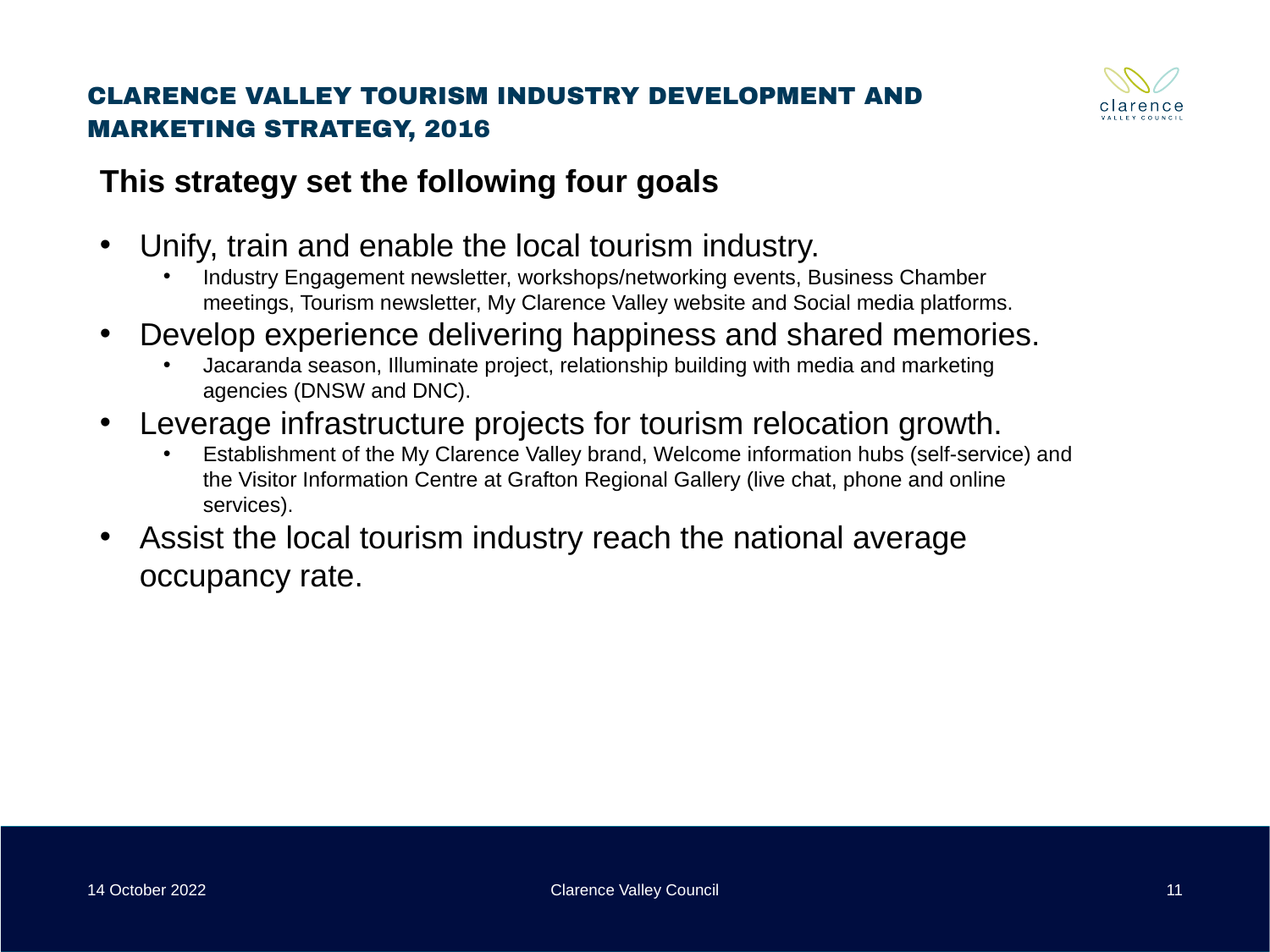

# Clarence Valley Tourism Industry Development and marketing Strategy, 2016
This strategy set the following four goals
Unify, train and enable the local tourism industry.
Industry Engagement newsletter, workshops/networking events, Business Chamber meetings, Tourism newsletter, My Clarence Valley website and Social media platforms.
Develop experience delivering happiness and shared memories.
Jacaranda season, Illuminate project, relationship building with media and marketing agencies (DNSW and DNC).
Leverage infrastructure projects for tourism relocation growth.
Establishment of the My Clarence Valley brand, Welcome information hubs (self-service) and the Visitor Information Centre at Grafton Regional Gallery (live chat, phone and online services).
Assist the local tourism industry reach the national average occupancy rate.

11
14 October 2022
Clarence Valley Council